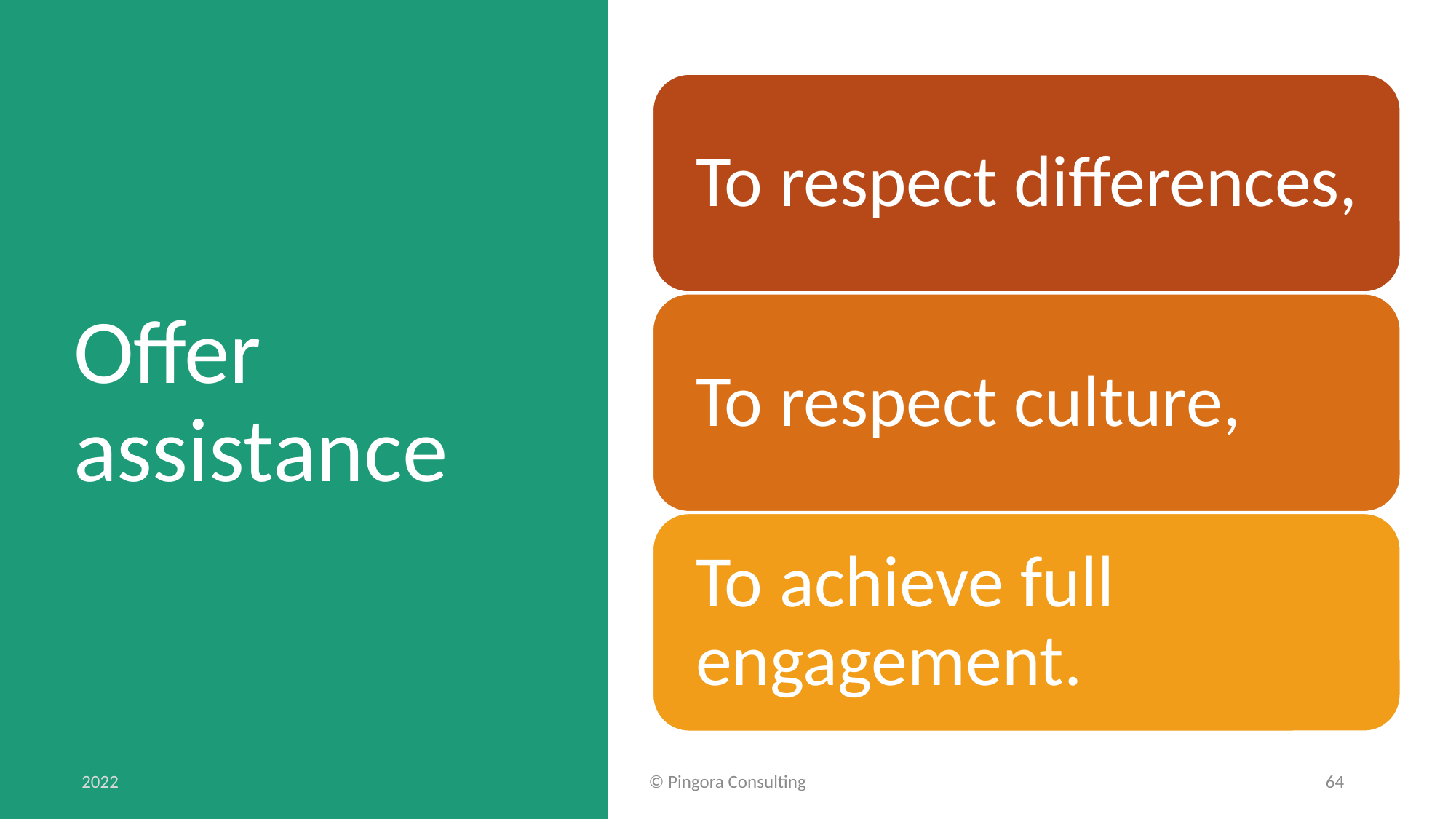

# Offer assistance
To respect differences,
To respect culture,
To achieve full engagement.
2022
© Pingora Consulting
64